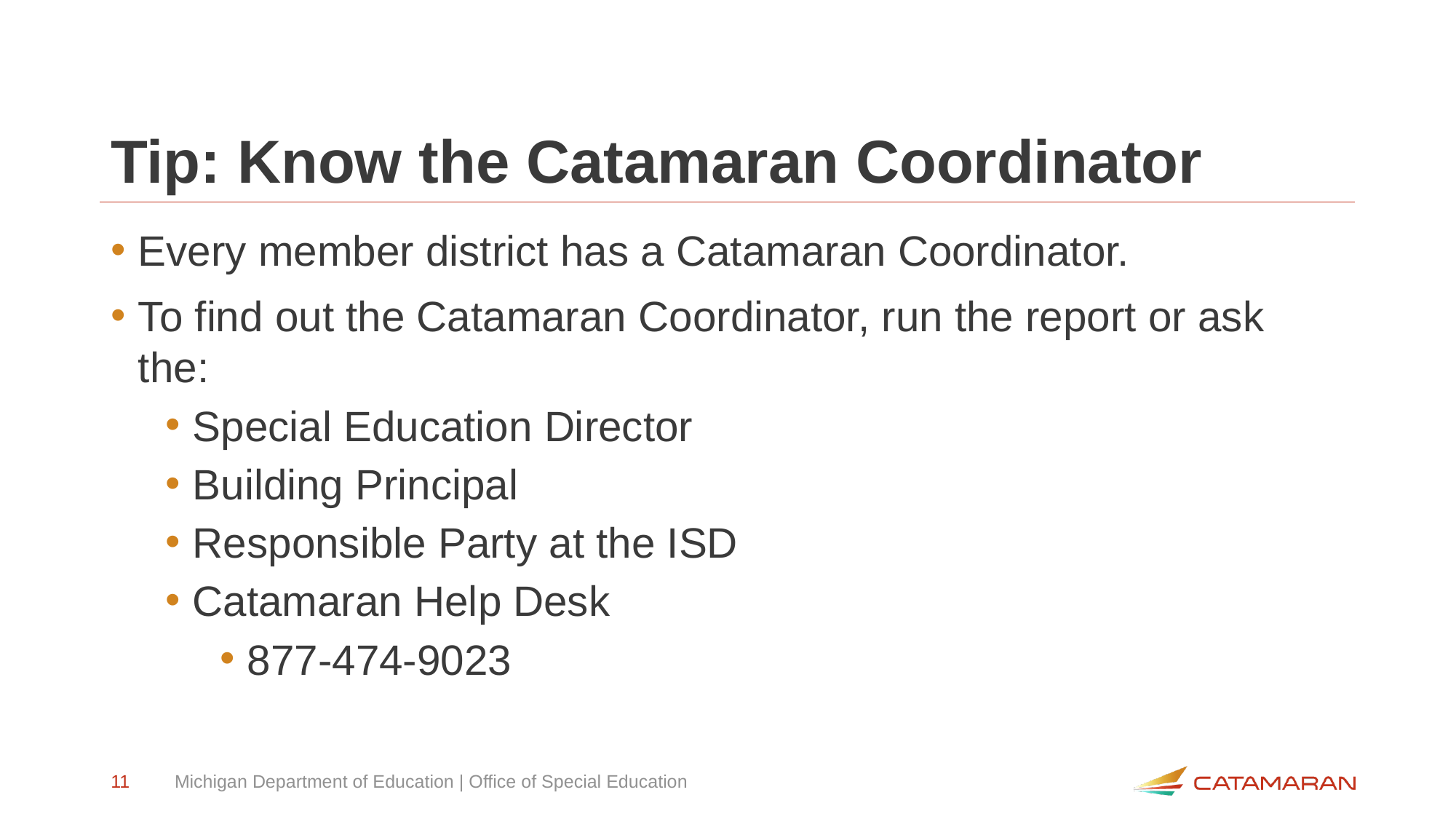

# Tip: Know the Catamaran Coordinator
Every member district has a Catamaran Coordinator.
To find out the Catamaran Coordinator, run the report or ask the:
Special Education Director
Building Principal
Responsible Party at the ISD
Catamaran Help Desk
877-474-9023
11
Michigan Department of Education | Office of Special Education